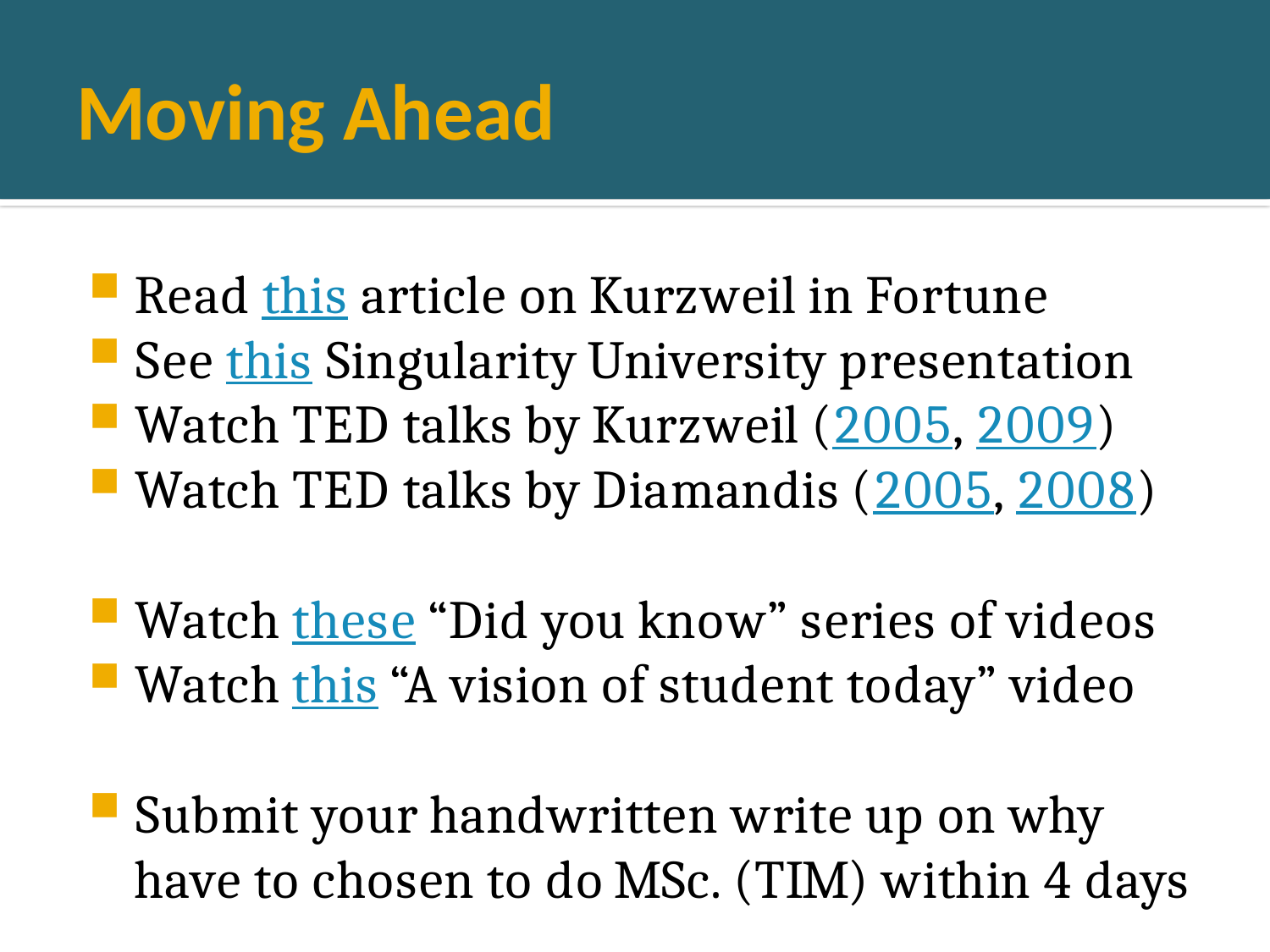

# Moving Ahead
Read this article on Kurzweil in Fortune
See this Singularity University presentation
Watch TED talks by Kurzweil (2005, 2009)
Watch TED talks by Diamandis (2005, 2008)

Watch these “Did you know” series of videos
Watch this “A vision of student today” video

Submit your handwritten write up on why have to chosen to do MSc. (TIM) within 4 days